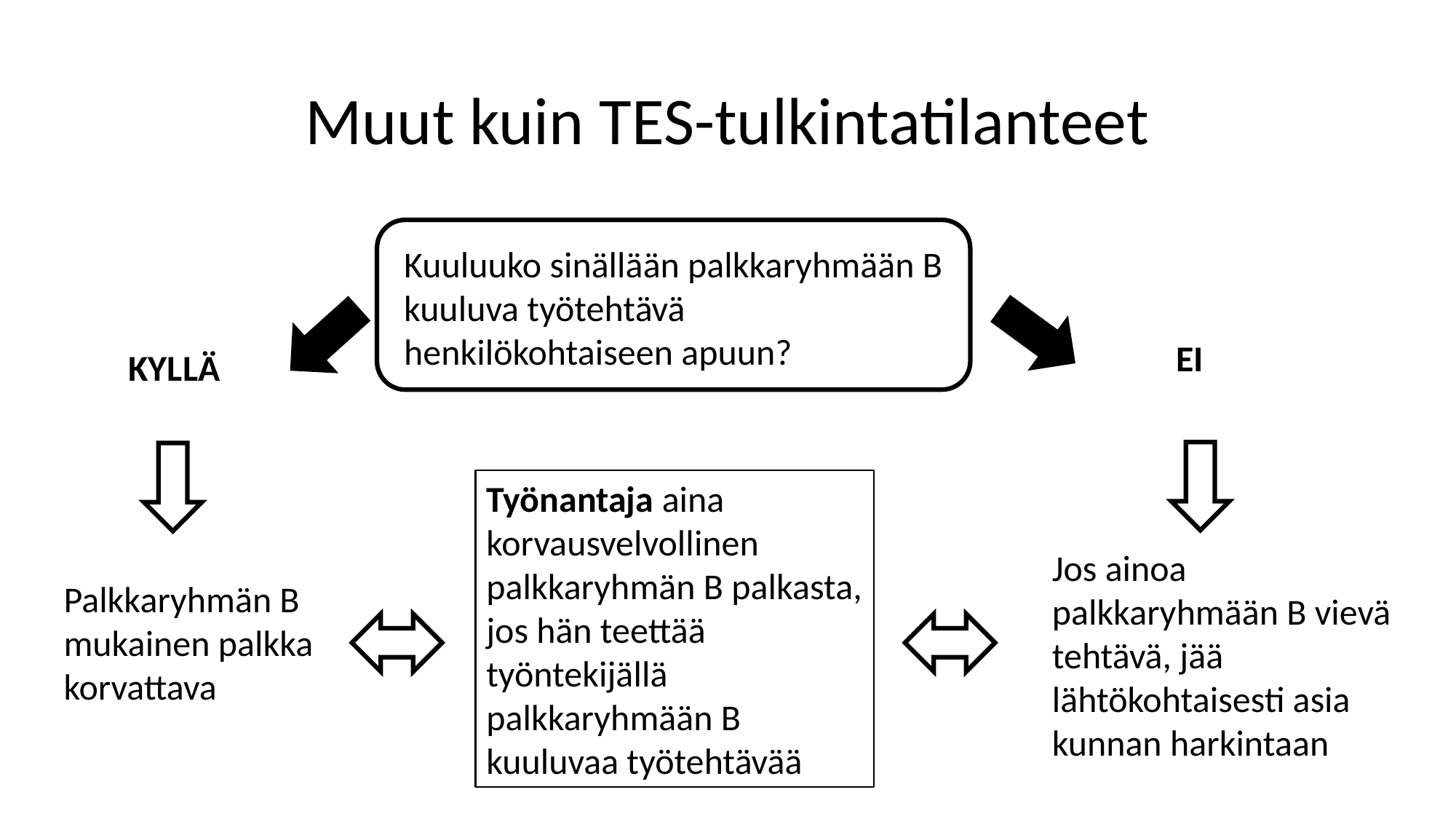

# Muut kuin TES-tulkintatilanteet

Kuuluuko sinällään palkkaryhmään B kuuluva työtehtävä henkilökohtaiseen apuun?

EI

KYLLÄ

Työnantaja aina korvausvelvollinen palkkaryhmän B palkasta, jos hän teettää työntekijällä palkkaryhmään B kuuluvaa työtehtävää

Palkkaryhmän B mukainen palkka korvattava

Jos ainoa palkkaryhmään B vievä tehtävä, jää lähtökohtaisesti asia kunnan harkintaan